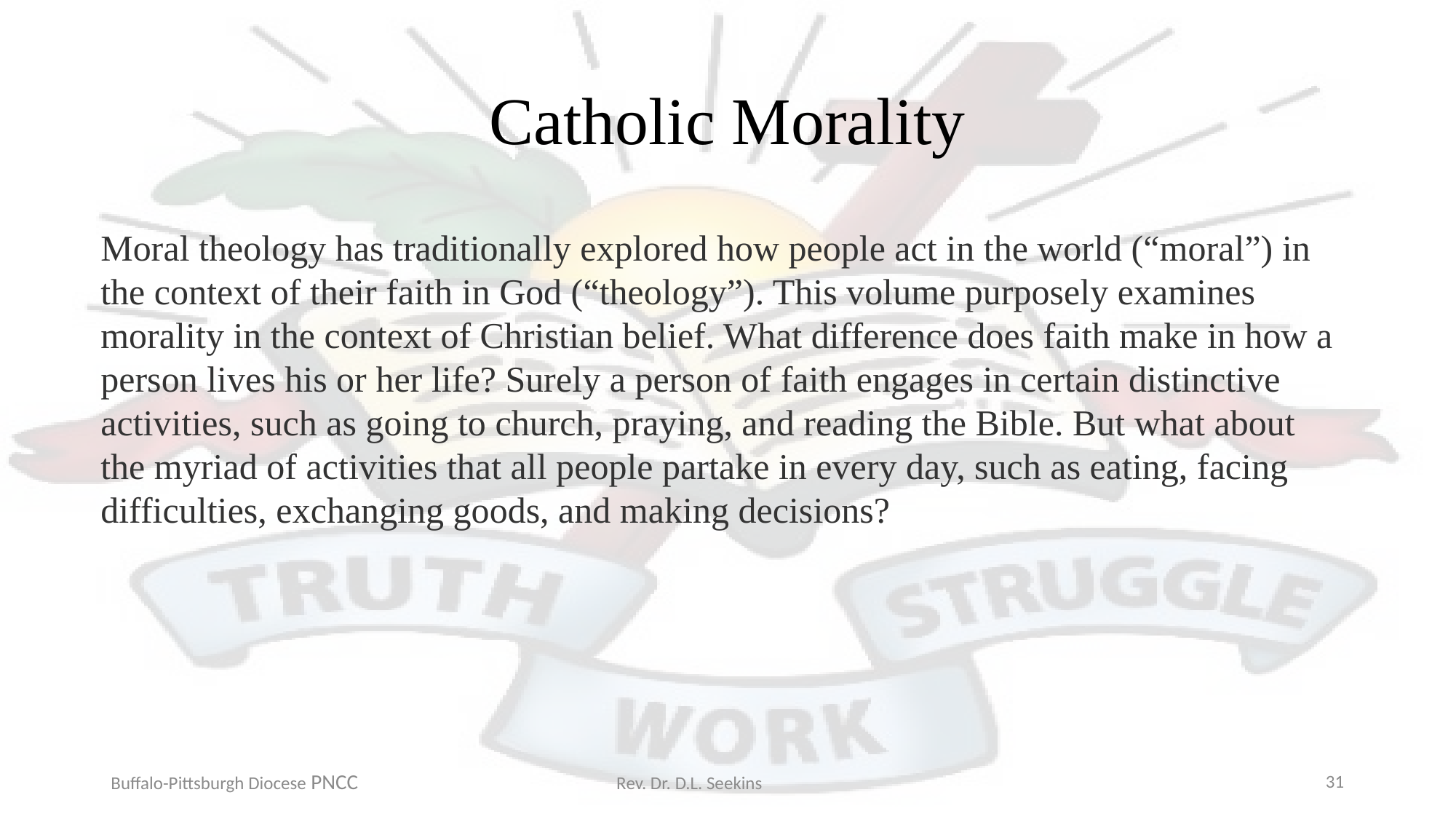

# Catholic Morality
Moral theology has traditionally explored how people act in the world (“moral”) in the context of their faith in God (“theology”). This volume purposely examines morality in the context of Christian belief. What difference does faith make in how a person lives his or her life? Surely a person of faith engages in certain distinctive activities, such as going to church, praying, and reading the Bible. But what about the myriad of activities that all people partake in every day, such as eating, facing difficulties, exchanging goods, and making decisions?
Buffalo-Pittsburgh Diocese PNCC                                                              Rev. Dr. D.L. Seekins
31